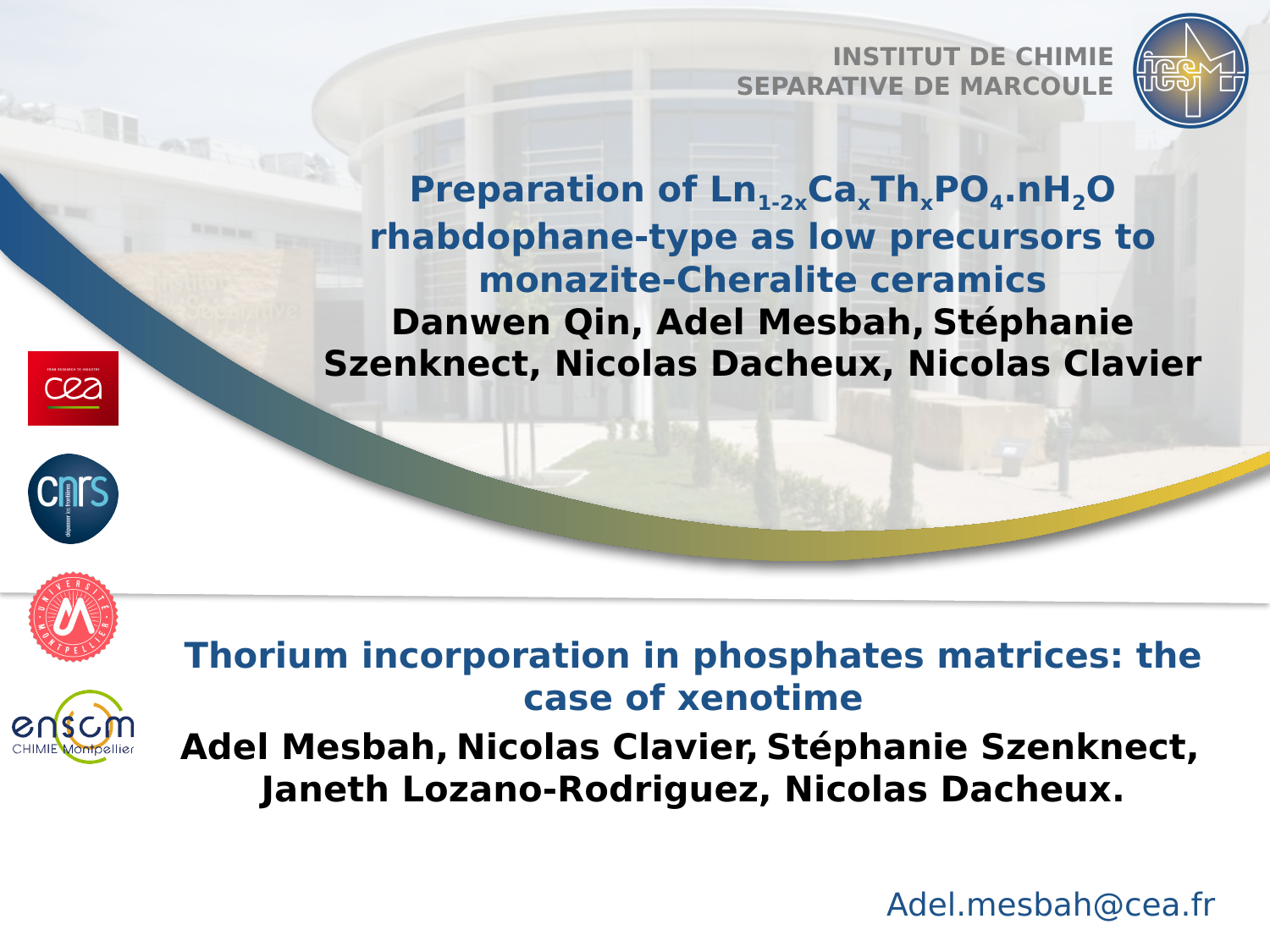

# Preparation of Ln1-2xCaxThxPO4.nH2O rhabdophane-type as low precursors to monazite-Cheralite ceramics Danwen Qin, Adel Mesbah, Stéphanie Szenknect, Nicolas Dacheux, Nicolas Clavier
Thorium incorporation in phosphates matrices: the case of xenotime
Adel Mesbah, Nicolas Clavier, Stéphanie Szenknect,  Janeth Lozano-Rodriguez, Nicolas Dacheux.
Adel.mesbah@cea.fr